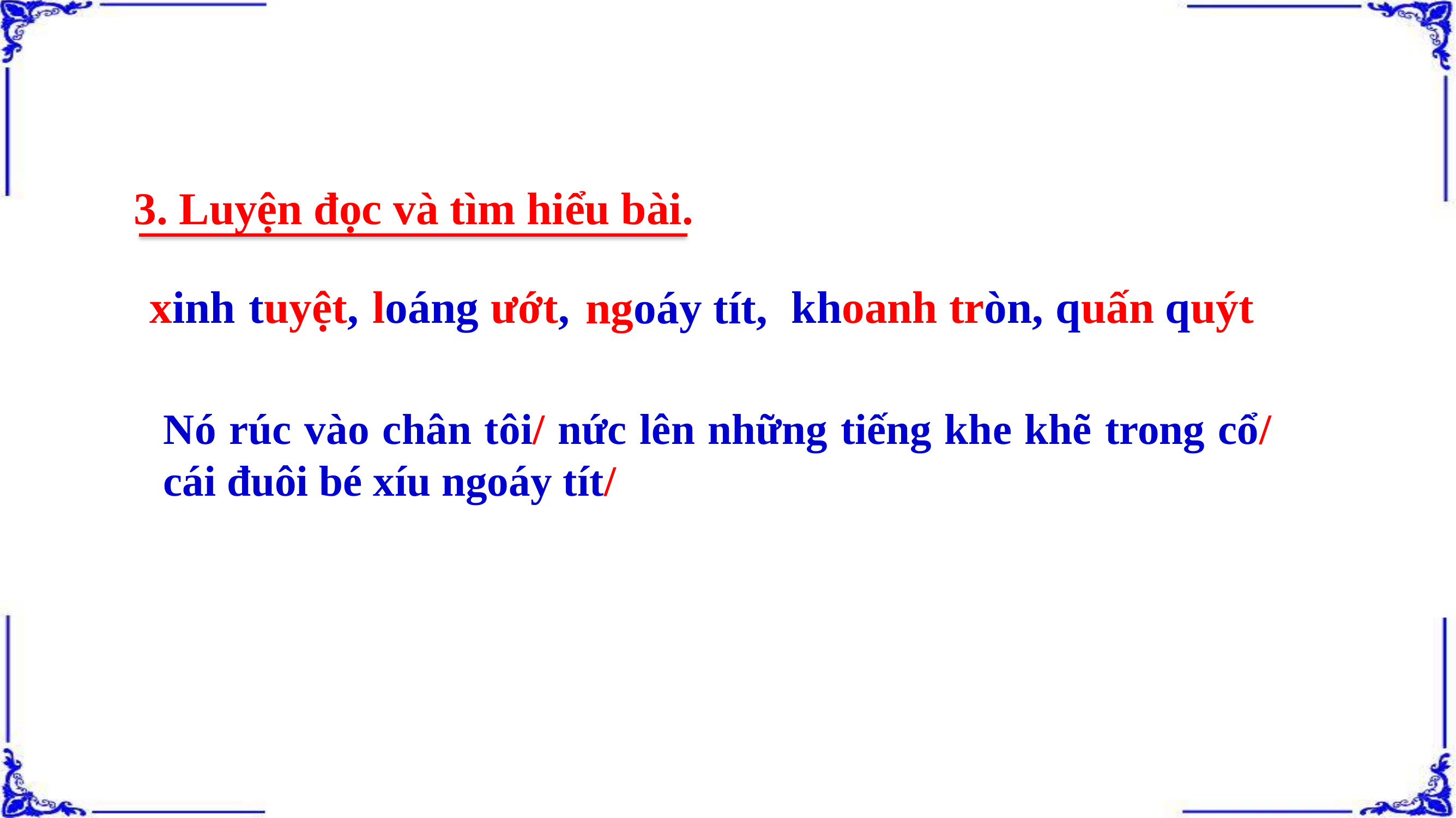

3. Luyện đọc và tìm hiểu bài.
xinh tuyệt,
loáng ướt,
khoanh tròn,
quấn quýt
ngoáy tít,
Nó rúc vào chân tôi/ nức lên những tiếng khe khẽ trong cổ/ cái đuôi bé xíu ngoáy tít/